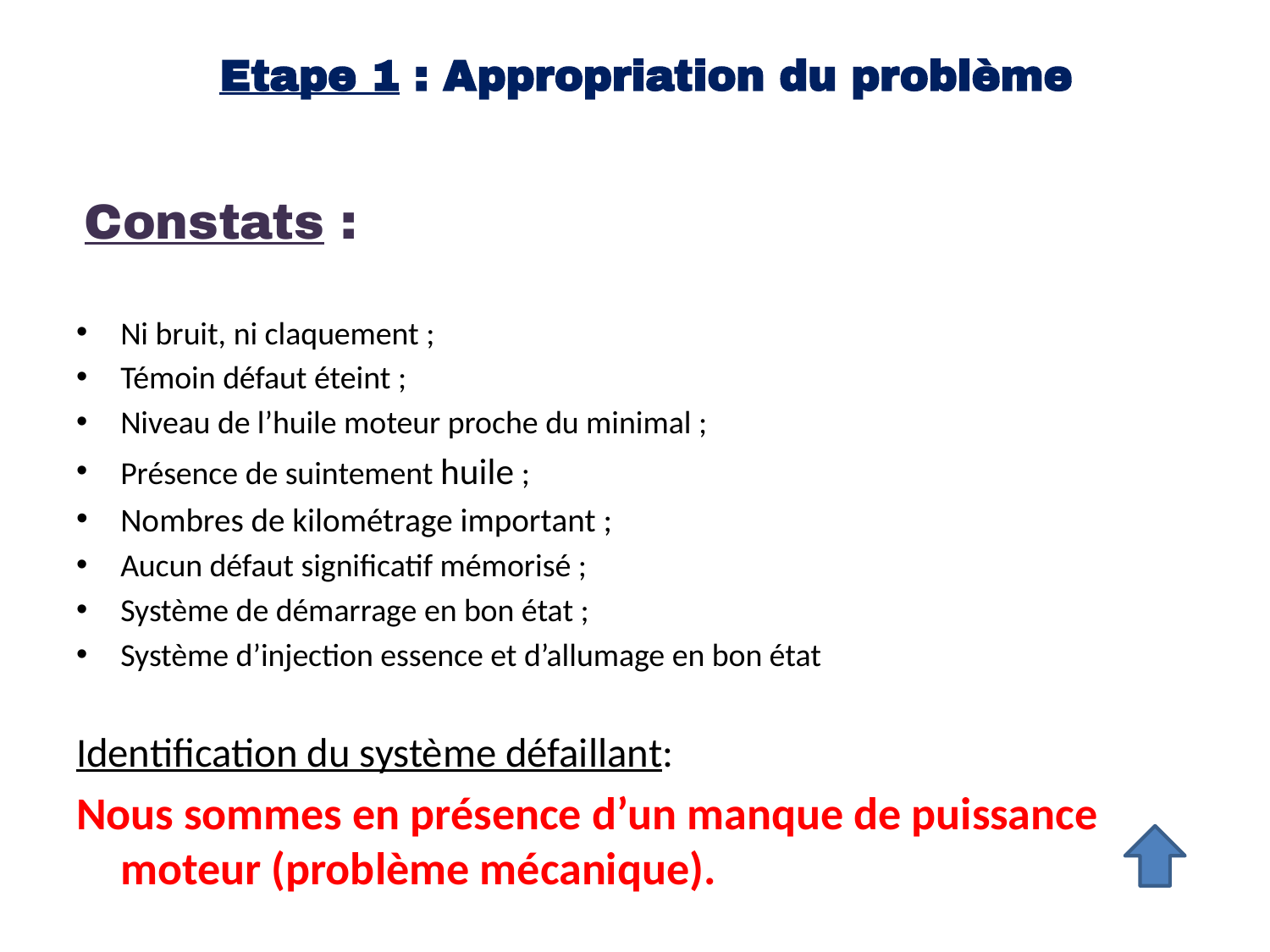

Etape 1 : Appropriation du problème

Constats :
Ni bruit, ni claquement ;
Témoin défaut éteint ;
Niveau de l’huile moteur proche du minimal ;
Présence de suintement huile ;
Nombres de kilométrage important ;
Aucun défaut significatif mémorisé ;
Système de démarrage en bon état ;
Système d’injection essence et d’allumage en bon état

Identification du système défaillant:
Nous sommes en présence d’un manque de puissance moteur (problème mécanique).